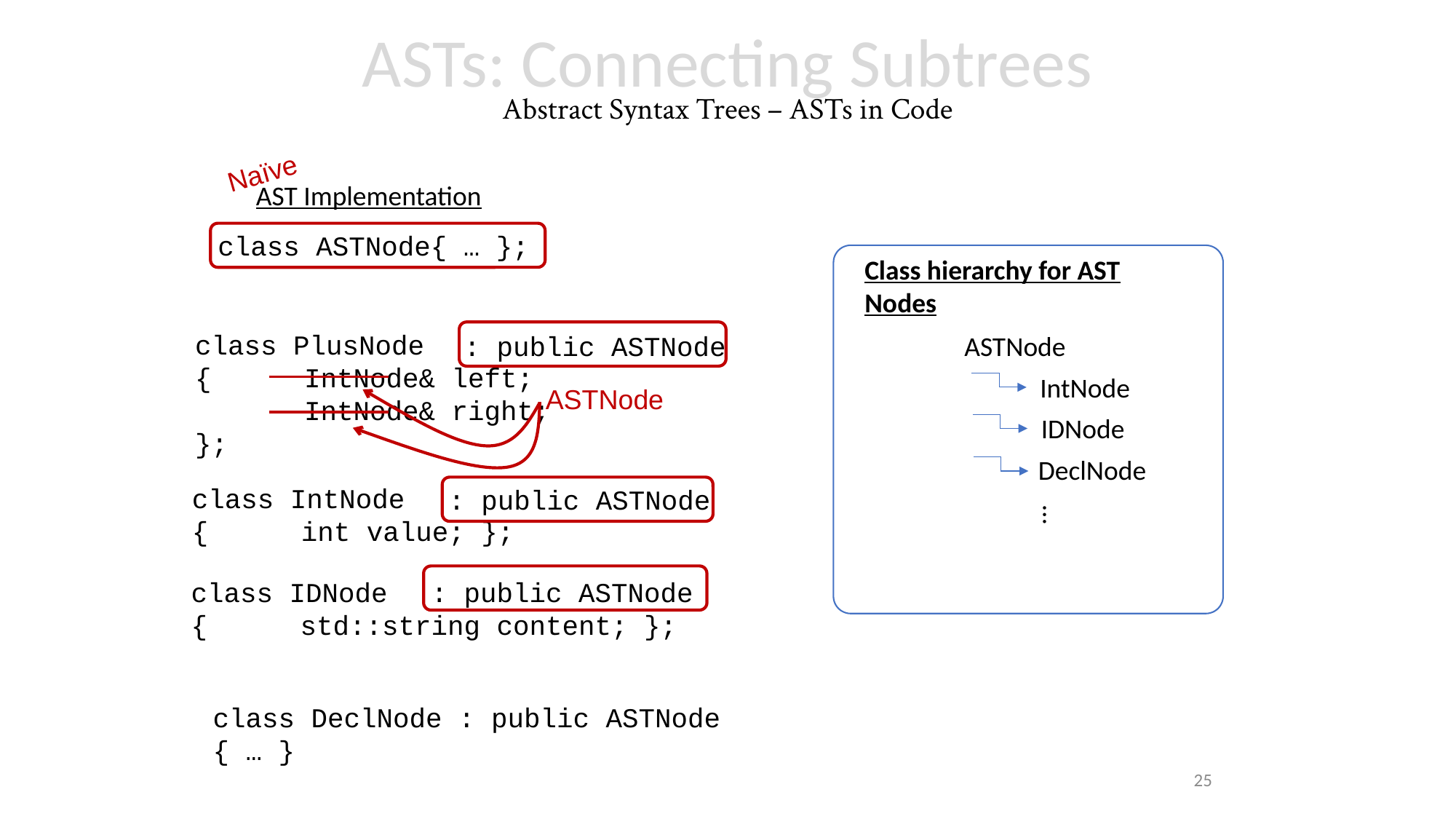

ASTs: Connecting Subtrees
Abstract Syntax Trees – ASTs in Code
Naïve
AST Implementation
class ASTNode{ … };

Class hierarchy for AST Nodes

class PlusNode
{	IntNode& left;
	IntNode& right;
};
: public ASTNode
ASTNode
IntNode
ASTNode

IDNode
DeclNode
class IntNode
{	int value; };

: public ASTNode
…

: public ASTNode
class IDNode
{	std::string content; };
class DeclNode : public ASTNode
{ … }

25